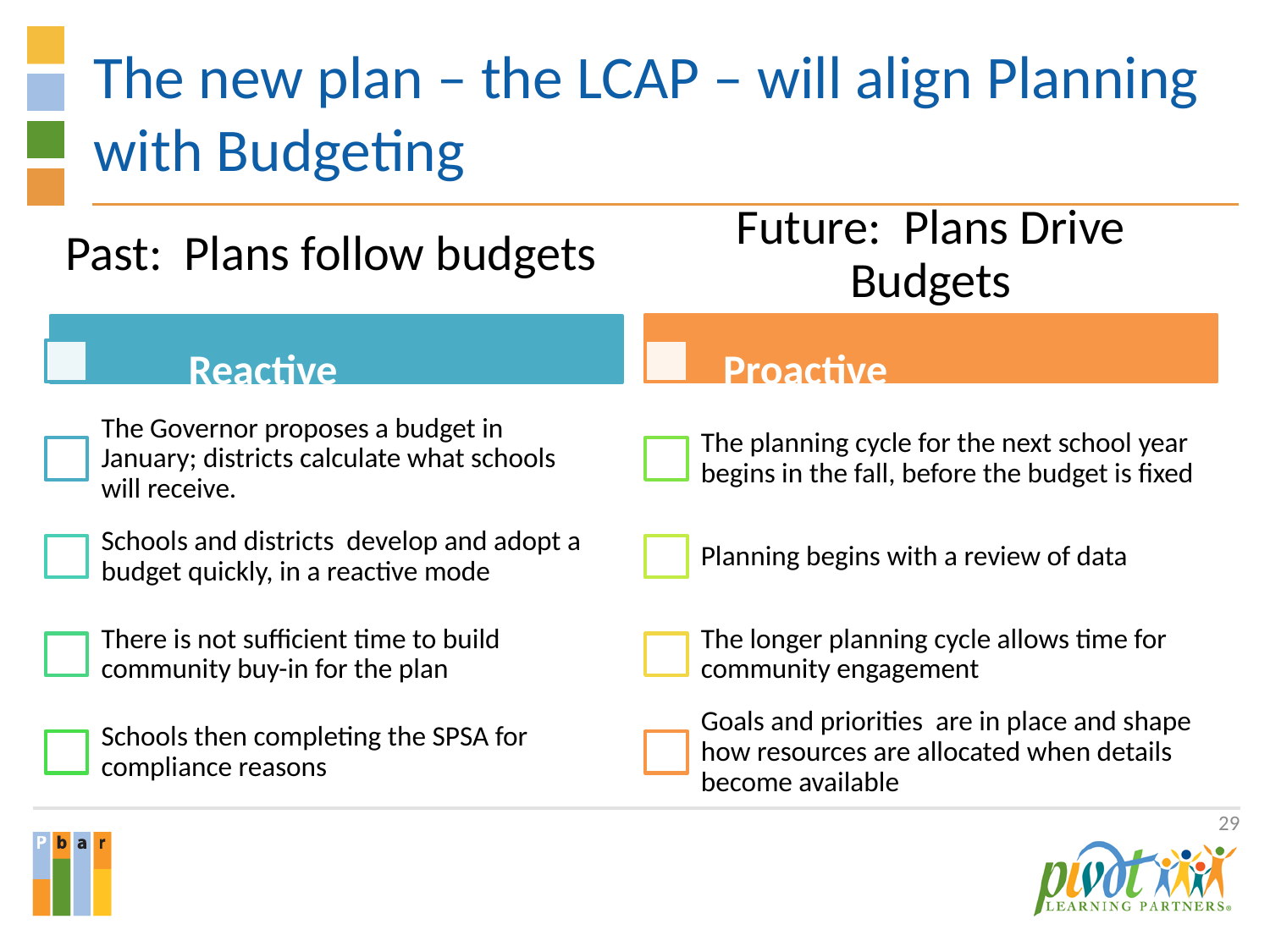

# The new plan – the LCAP – will align Planning with Budgeting
Past:  Plans follow budgets
The Governor proposes a budget in January; districts calculate what schools will receive.
Schools and districts  develop and adopt a budget quickly, in a reactive mode
There is not sufficient time to build community buy-in for the plan
Schools then completing the SPSA for compliance reasons
Future:  Plans Drive Budgets
The planning cycle for the next school year  begins in the fall, before the budget is fixed
Planning begins with a review of data
The longer planning cycle allows time for community engagement
Goals and priorities  are in place and shape how resources are allocated when details become available
Reactive
Proactive